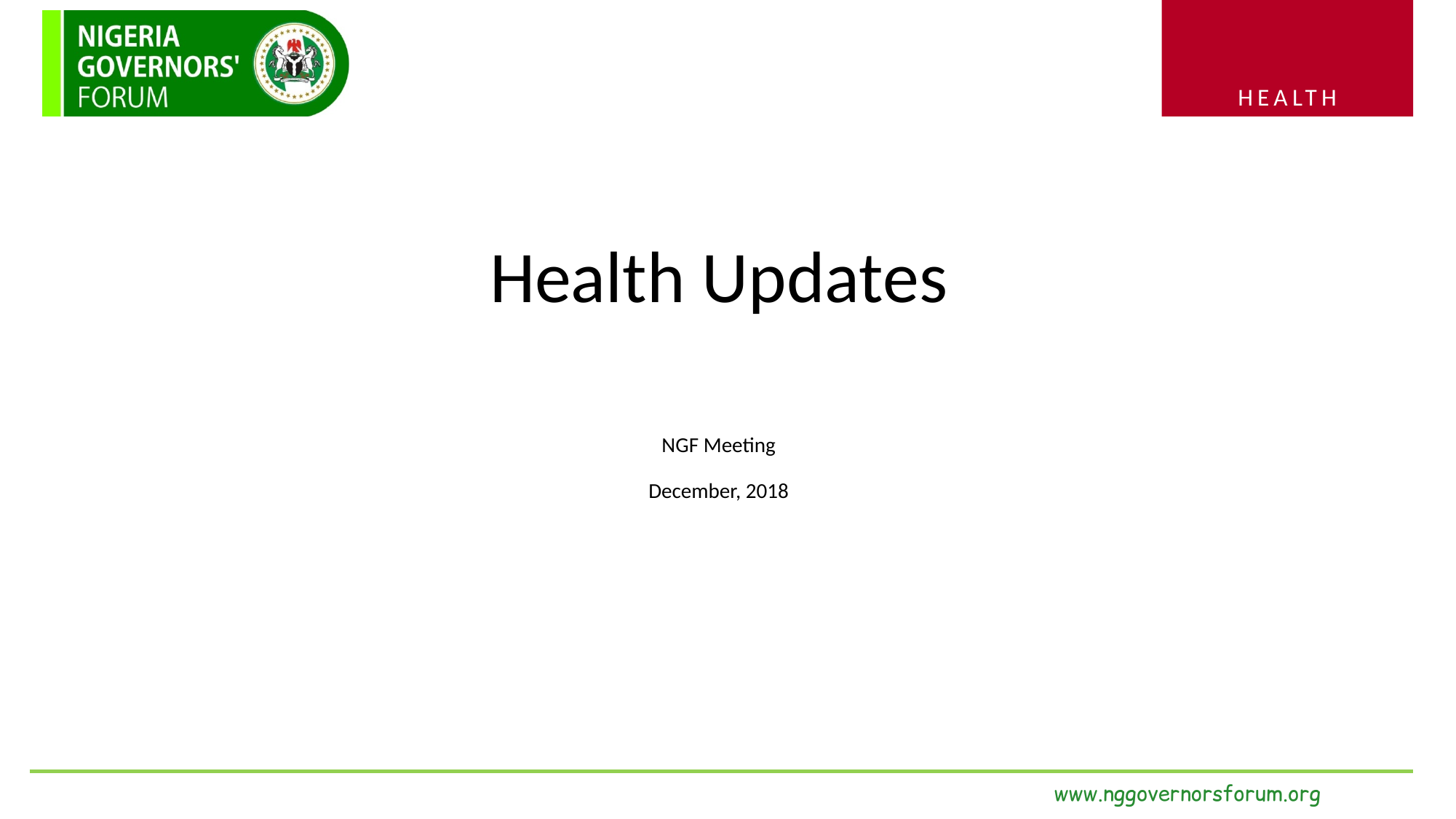

# Health Updates
NGF Meeting

December, 2018